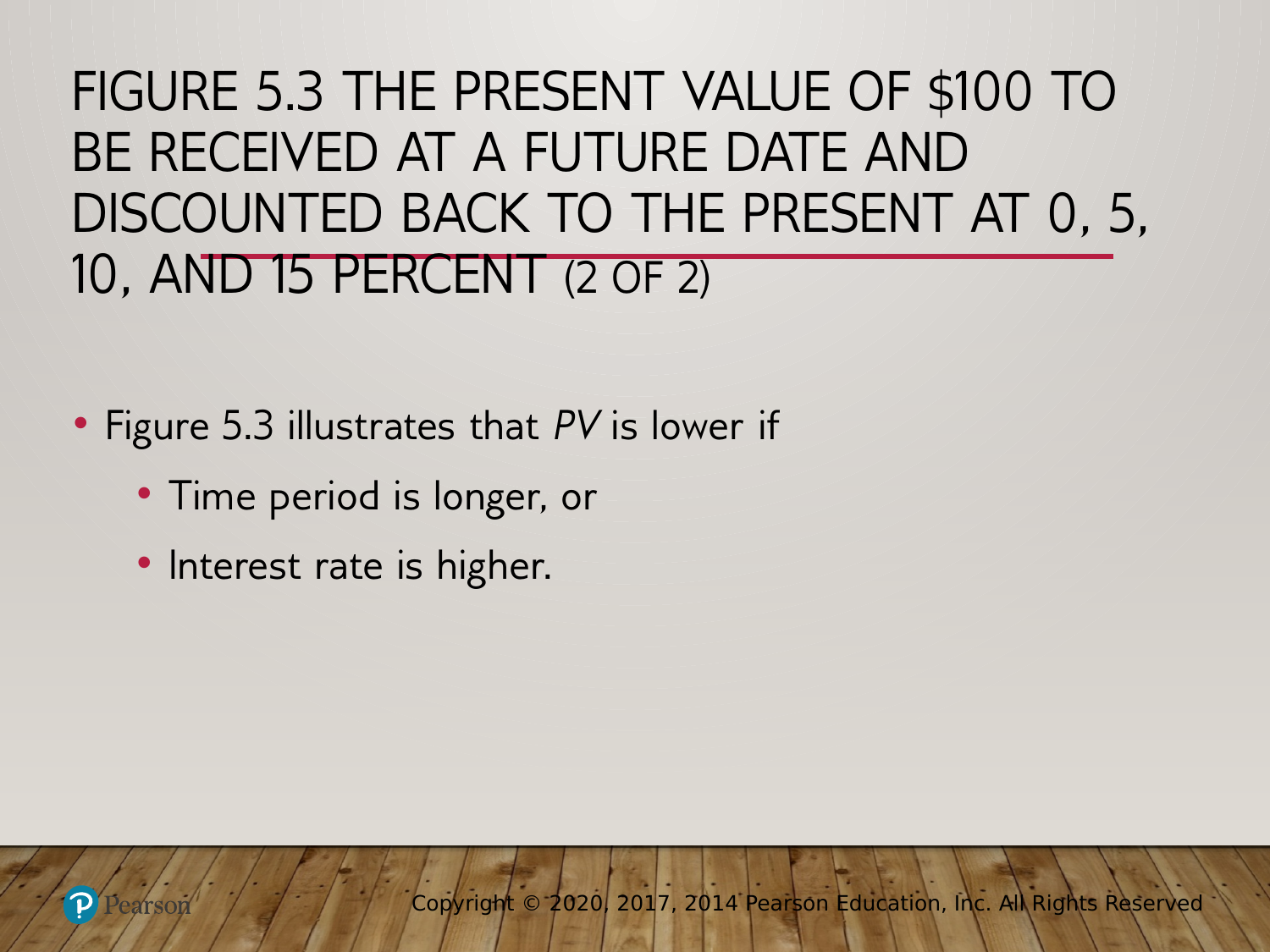

# Figure 5.3 The Present Value of $100 to Be Received at a Future Date and Discounted Back to the Present at 0, 5, 10, and 15 Percent (2 of 2)
Figure 5.3 illustrates that PV is lower if
Time period is longer, or
Interest rate is higher.